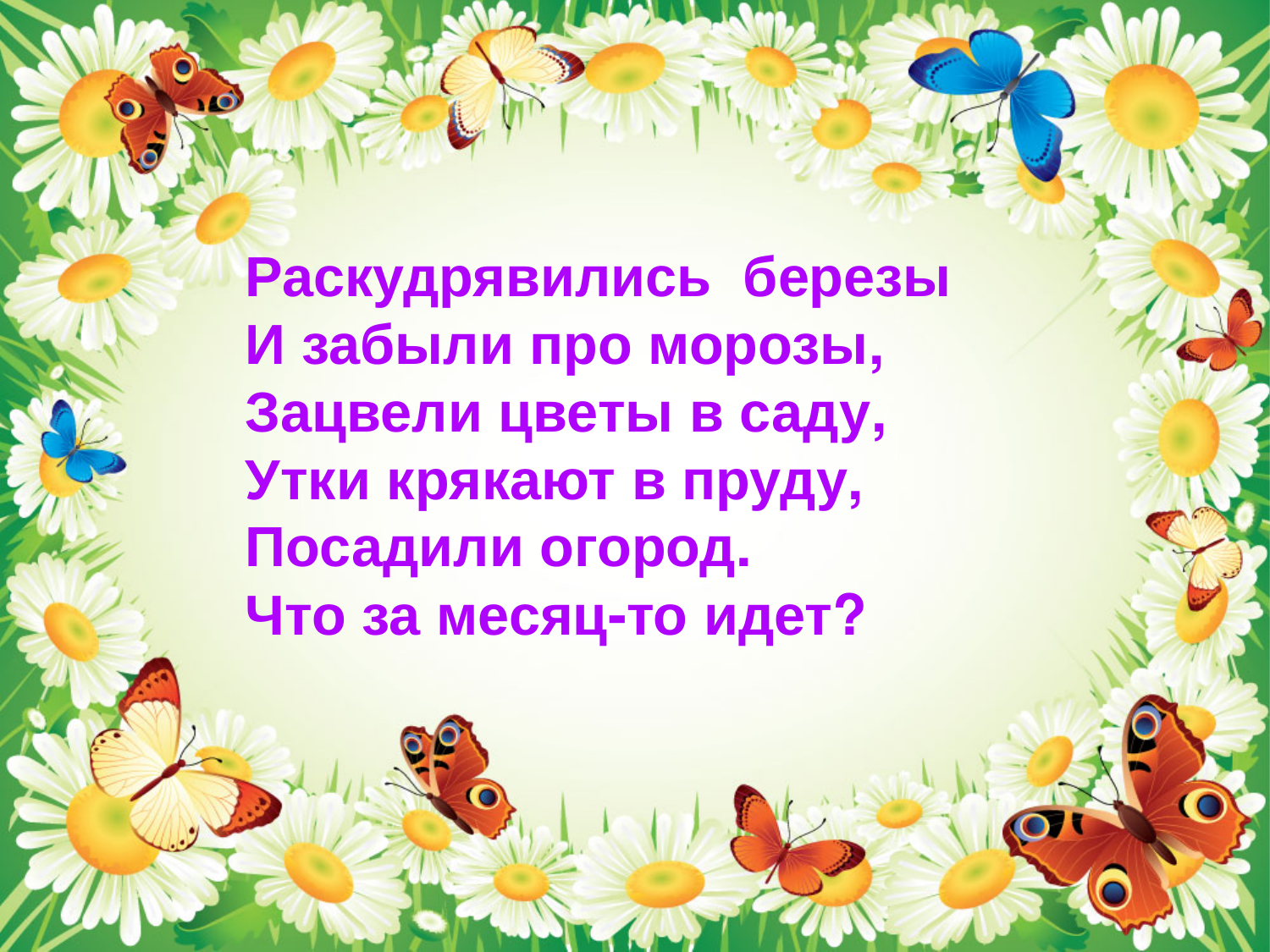

Раскудрявились  березы
И забыли про морозы,
Зацвели цветы в саду,
Утки крякают в пруду,
Посадили огород.
Что за месяц-то идет?